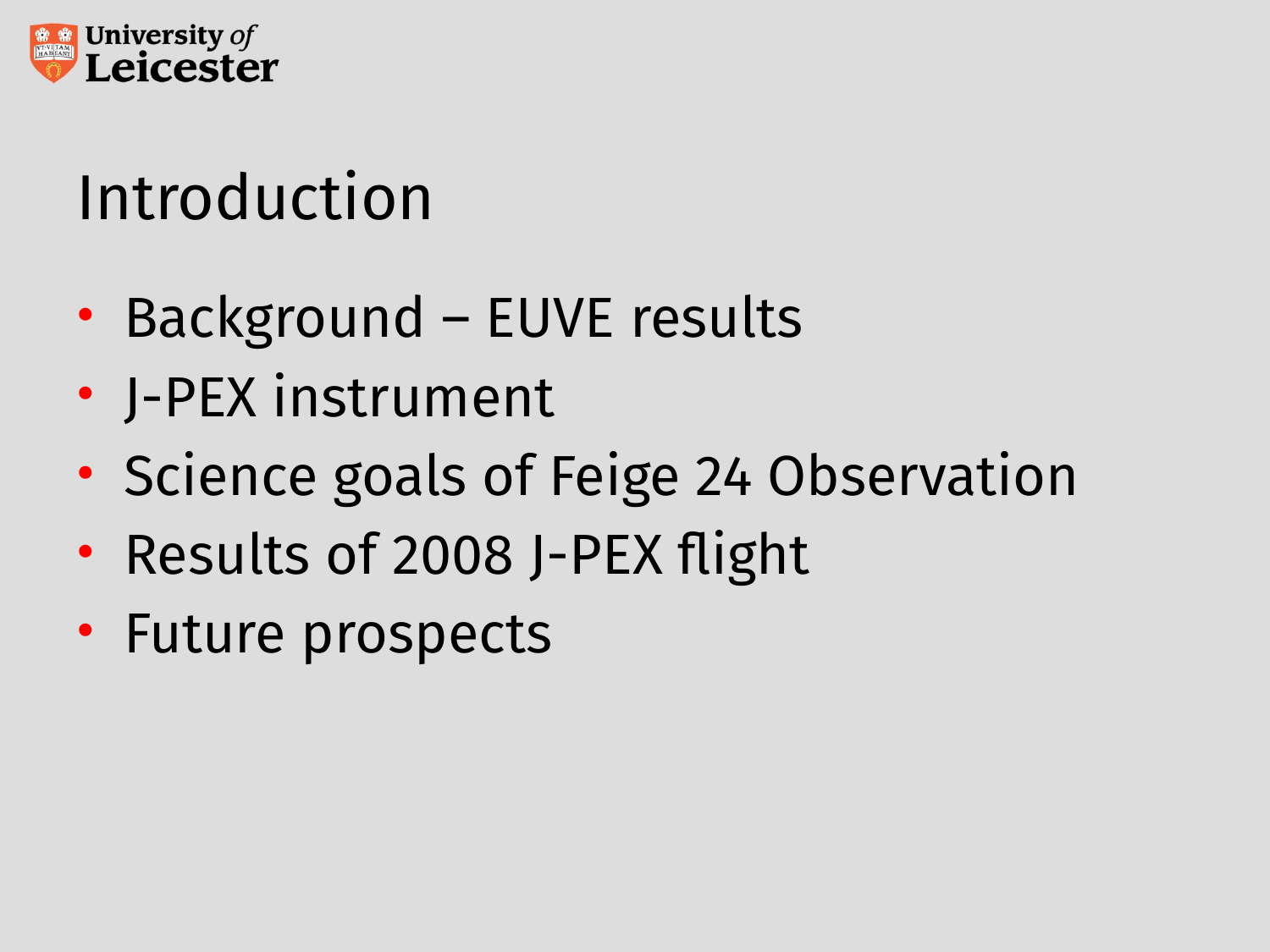

# Introduction
Background – EUVE results
J-PEX instrument
Science goals of Feige 24 Observation
Results of 2008 J-PEX flight
Future prospects